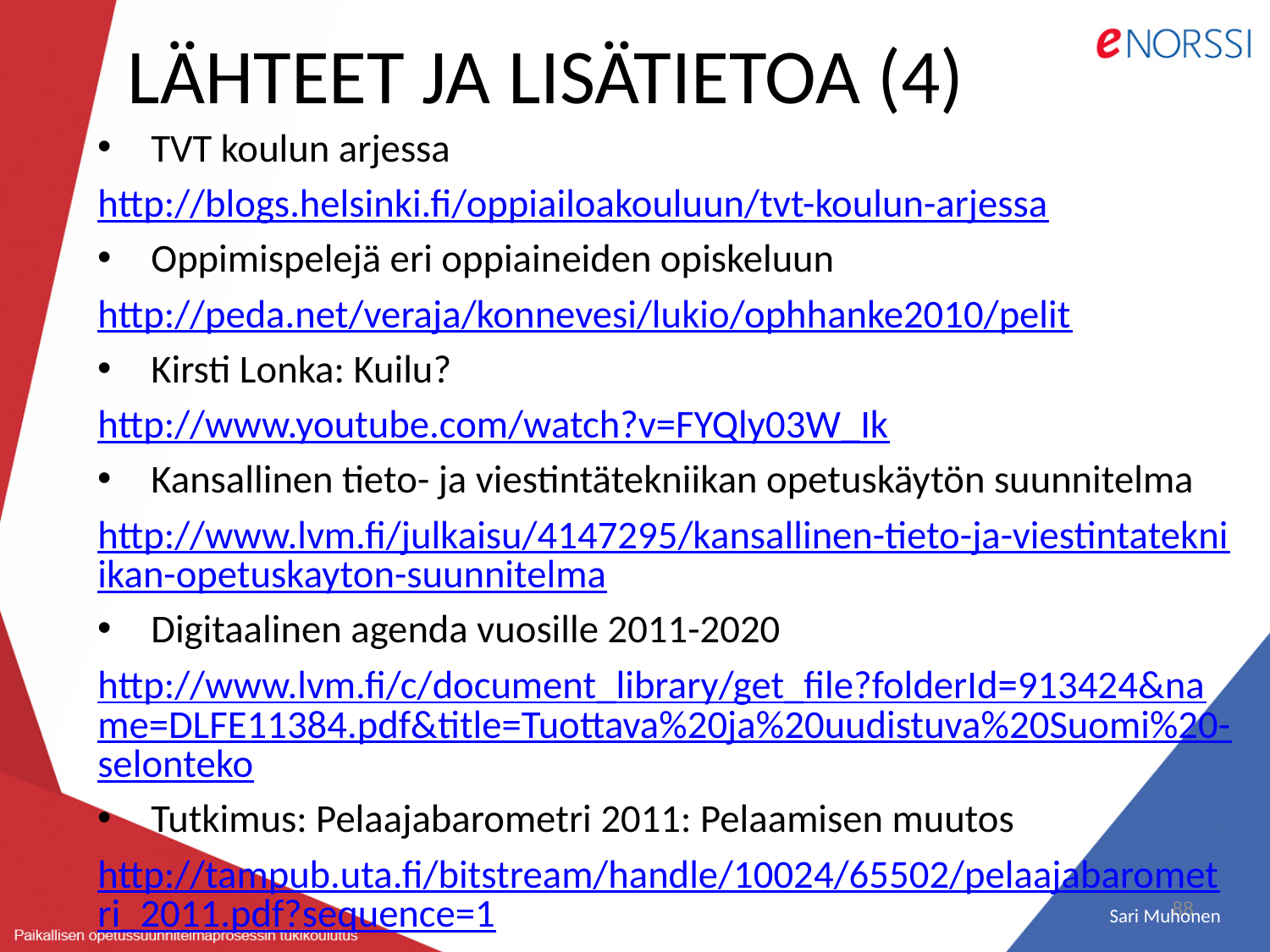

# LÄHTEET JA LISÄTIETOA (4)
TVT koulun arjessa
http://blogs.helsinki.fi/oppiailoakouluun/tvt-koulun-arjessa
Oppimispelejä eri oppiaineiden opiskeluun
http://peda.net/veraja/konnevesi/lukio/ophhanke2010/pelit
Kirsti Lonka: Kuilu?
http://www.youtube.com/watch?v=FYQly03W_Ik
Kansallinen tieto- ja viestintätekniikan opetuskäytön suunnitelma
http://www.lvm.fi/julkaisu/4147295/kansallinen-tieto-ja-viestintatekniikan-opetuskayton-suunnitelma
Digitaalinen agenda vuosille 2011-2020
http://www.lvm.fi/c/document_library/get_file?folderId=913424&name=DLFE11384.pdf&title=Tuottava%20ja%20uudistuva%20Suomi%20-selonteko
Tutkimus: Pelaajabarometri 2011: Pelaamisen muutos
http://tampub.uta.fi/bitstream/handle/10024/65502/pelaajabarometri_2011.pdf?sequence=1
Tutkimus: Pelaajabarometri 2013: Mobiilipelaamisen nousu
http://tampub.uta.fi/bitstream/handle/10024/95150/pelaajabarometri_2013.pdf?sequence=1

88
    Sari Muhonen